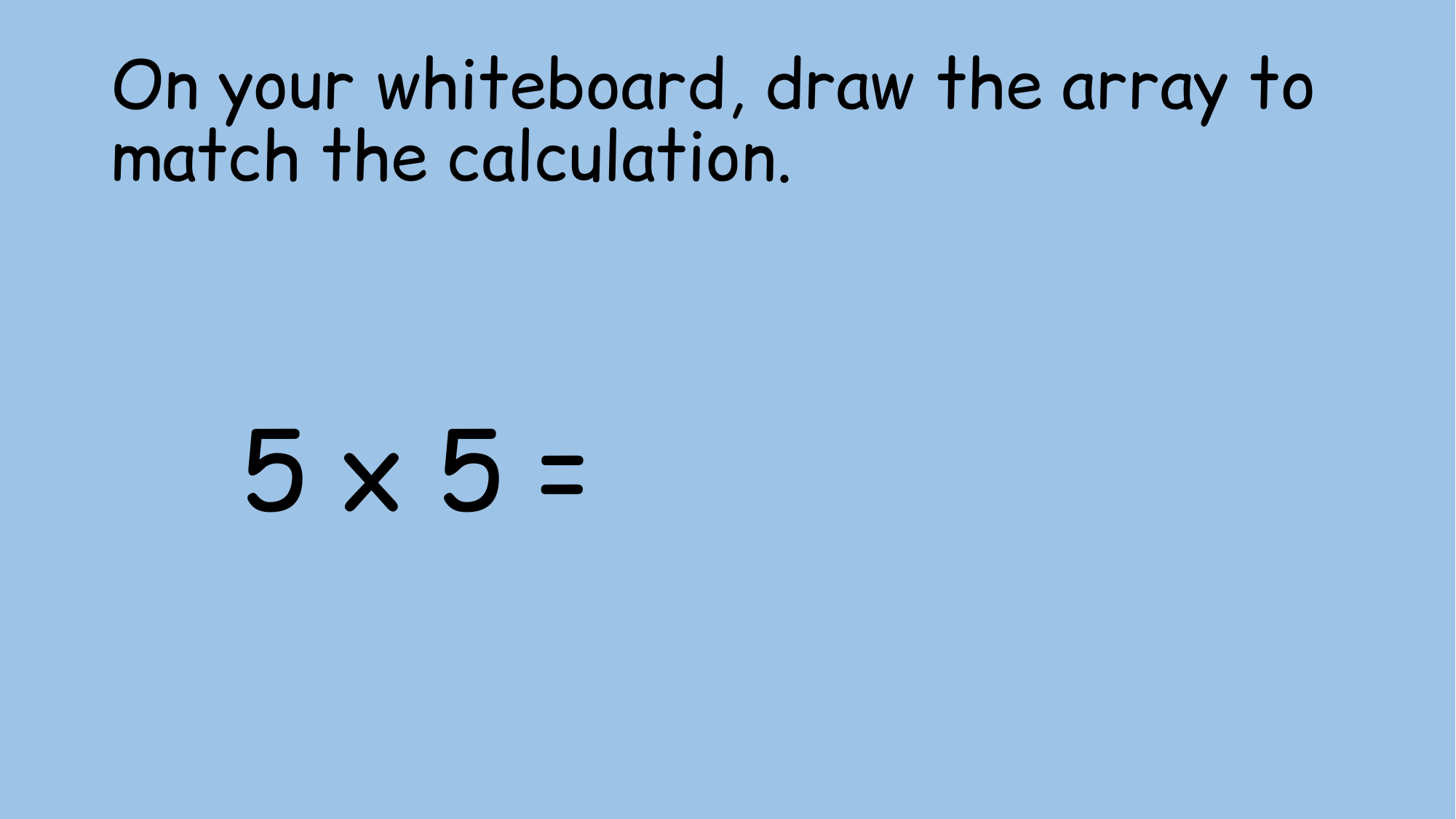

# On your whiteboard, draw the array to match the calculation.
5 x 5 =